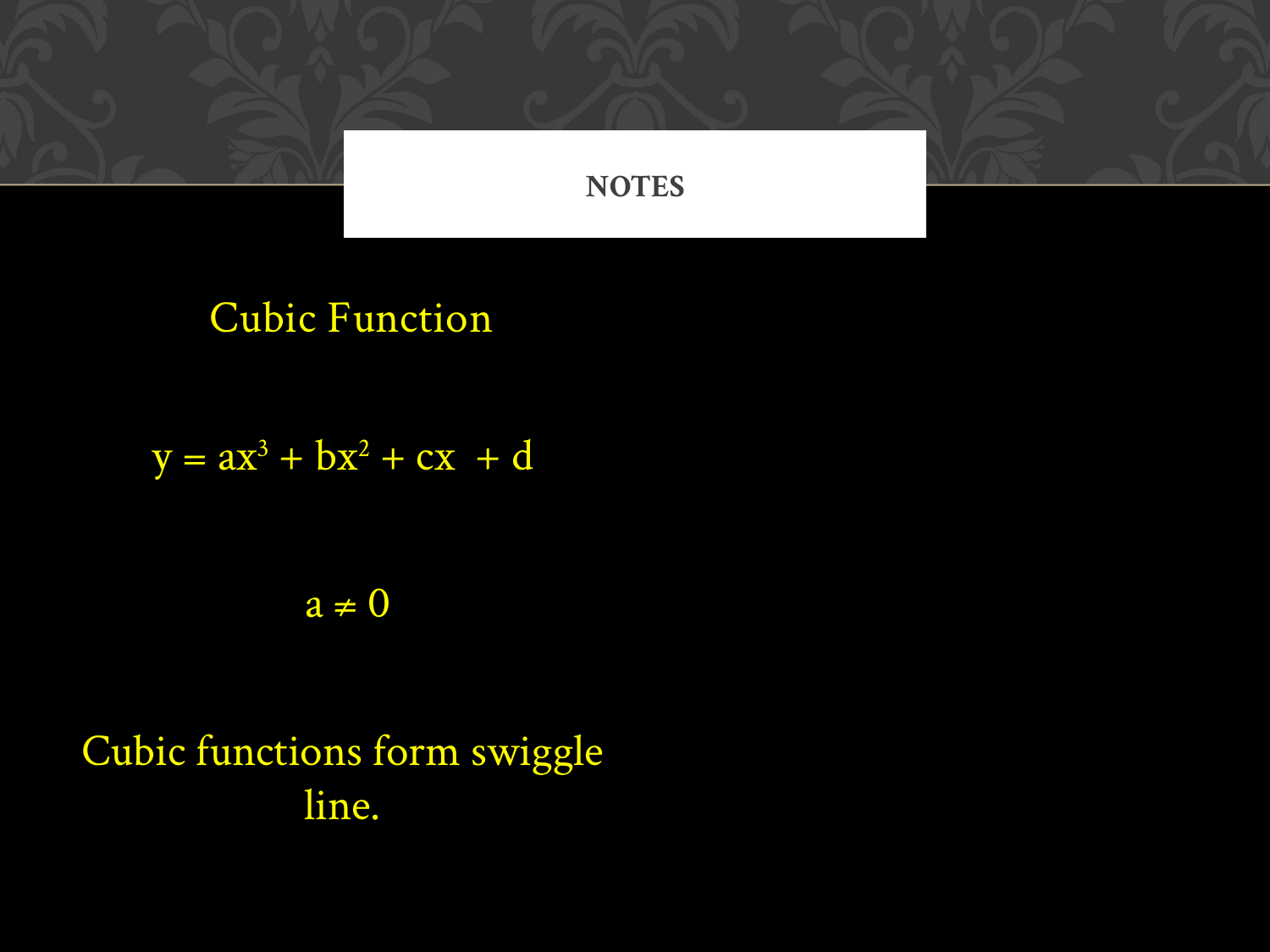

# Notes
Cubic Function

y = ax3 + bx2 + cx  + d

 a ≠ 0

Cubic functions form swiggle line.